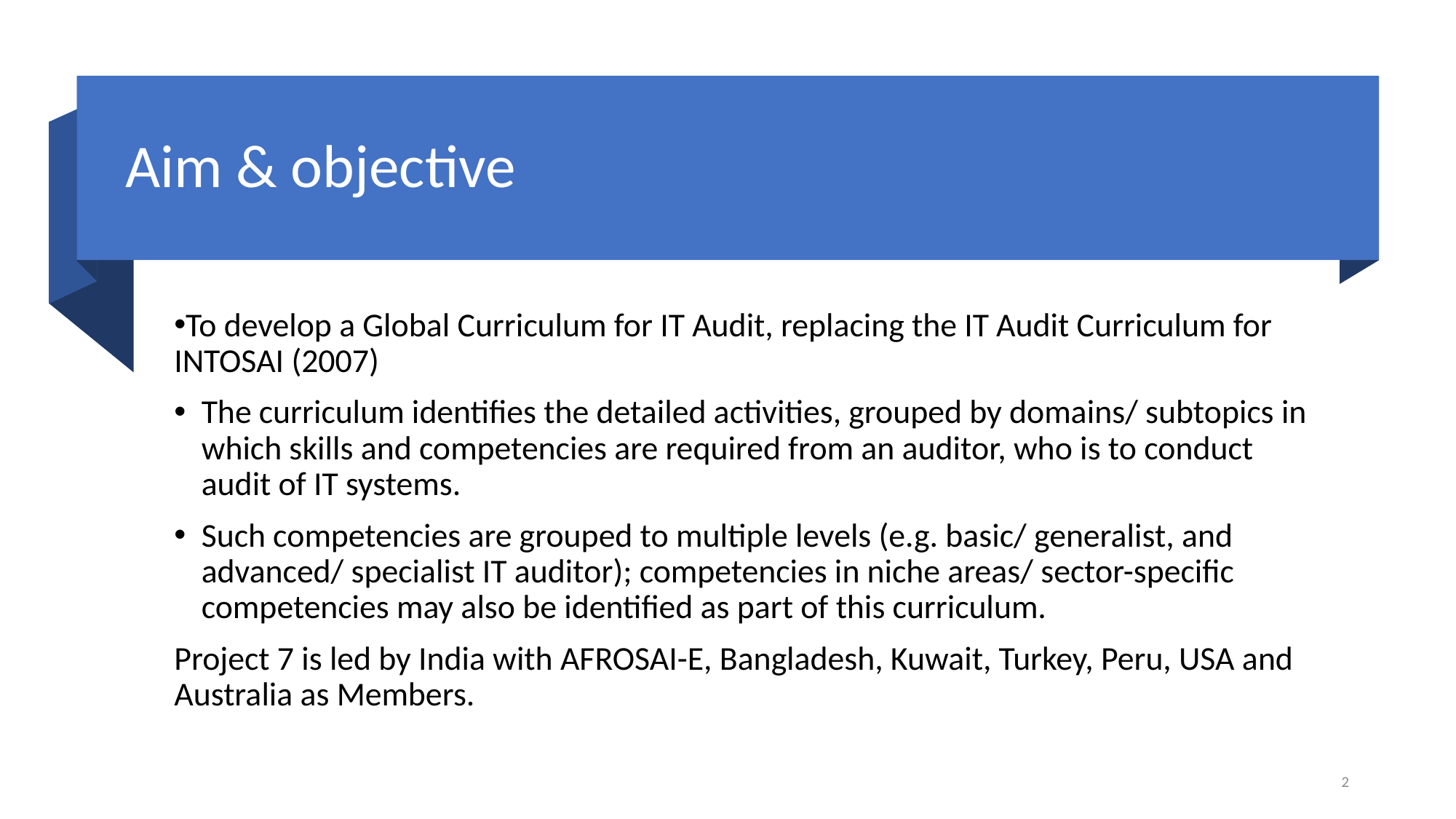

# Aim & objective

To develop a Global Curriculum for IT Audit, replacing the IT Audit Curriculum for INTOSAI (2007)
The curriculum identifies the detailed activities, grouped by domains/ subtopics in which skills and competencies are required from an auditor, who is to conduct audit of IT systems.
Such competencies are grouped to multiple levels (e.g. basic/ generalist, and advanced/ specialist IT auditor); competencies in niche areas/ sector-specific competencies may also be identified as part of this curriculum.
Project 7 is led by India with AFROSAI-E, Bangladesh, Kuwait, Turkey, Peru, USA and Australia as Members.
2